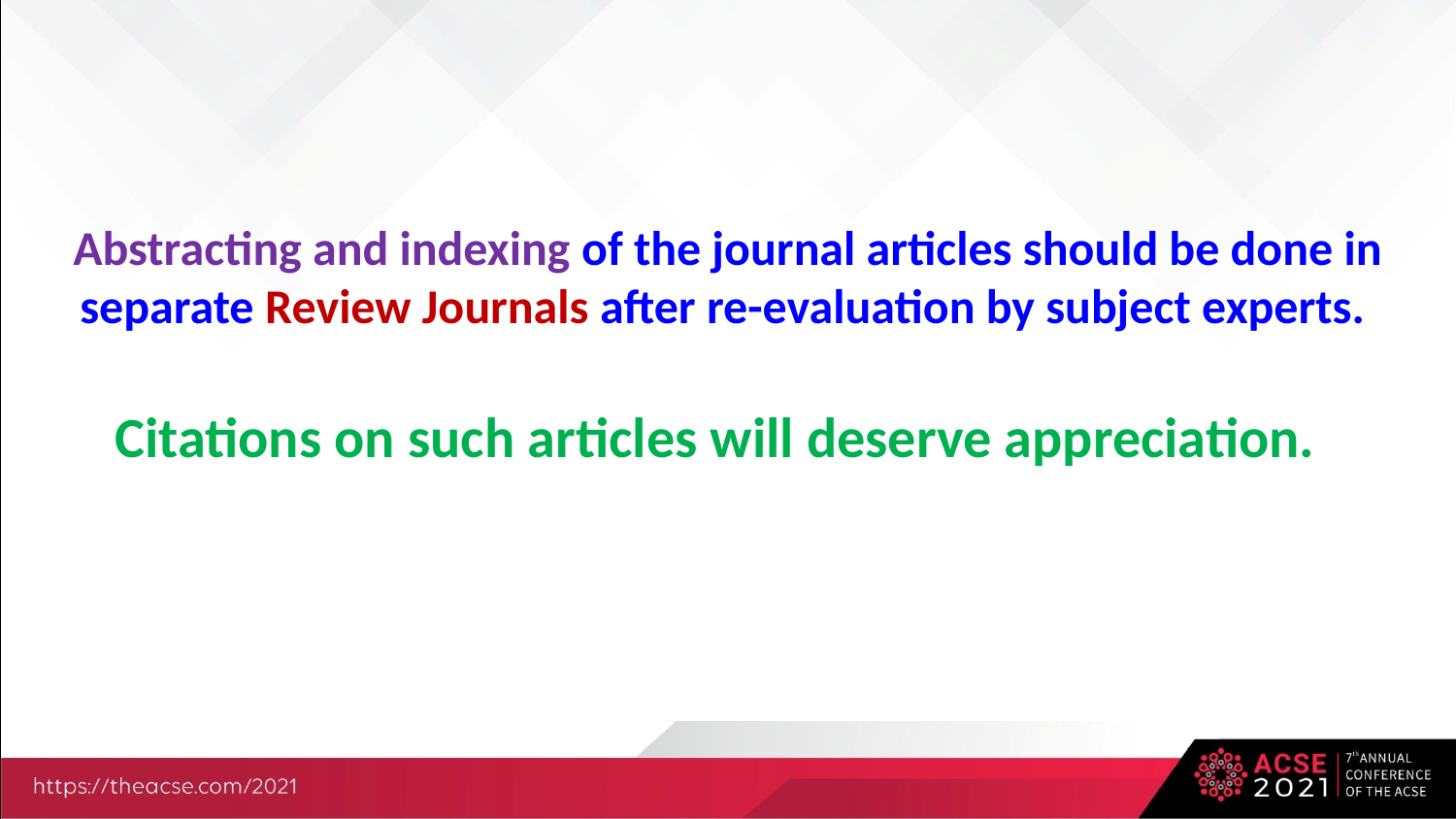

Abstracting and indexing of the journal articles should be done in separate Review Journals after re-evaluation by subject experts.

Citations on such articles will deserve appreciation.